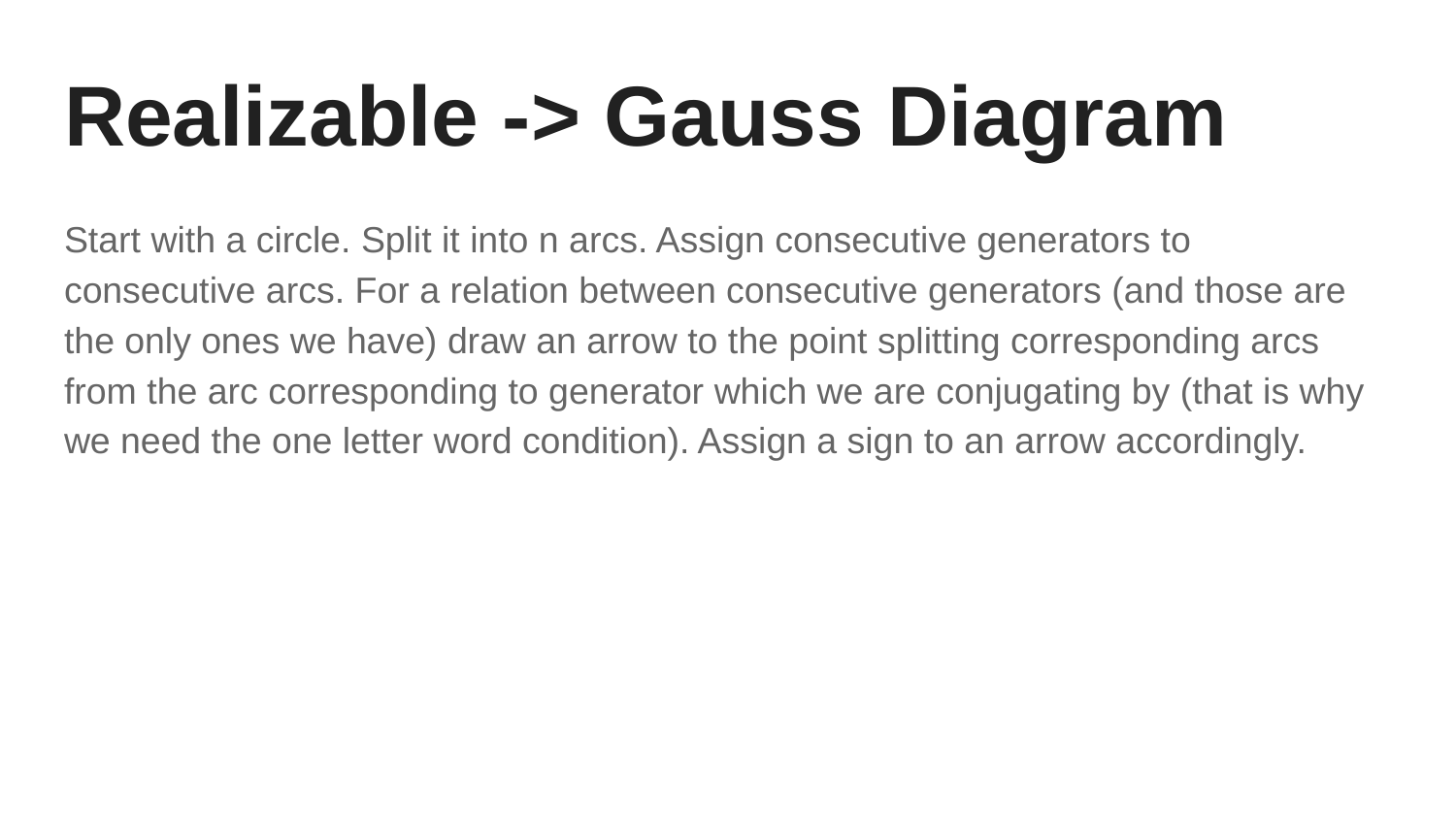

# Realizable -> Gauss Diagram
Start with a circle. Split it into n arcs. Assign consecutive generators to consecutive arcs. For a relation between consecutive generators (and those are the only ones we have) draw an arrow to the point splitting corresponding arcs from the arc corresponding to generator which we are conjugating by (that is why we need the one letter word condition). Assign a sign to an arrow accordingly.